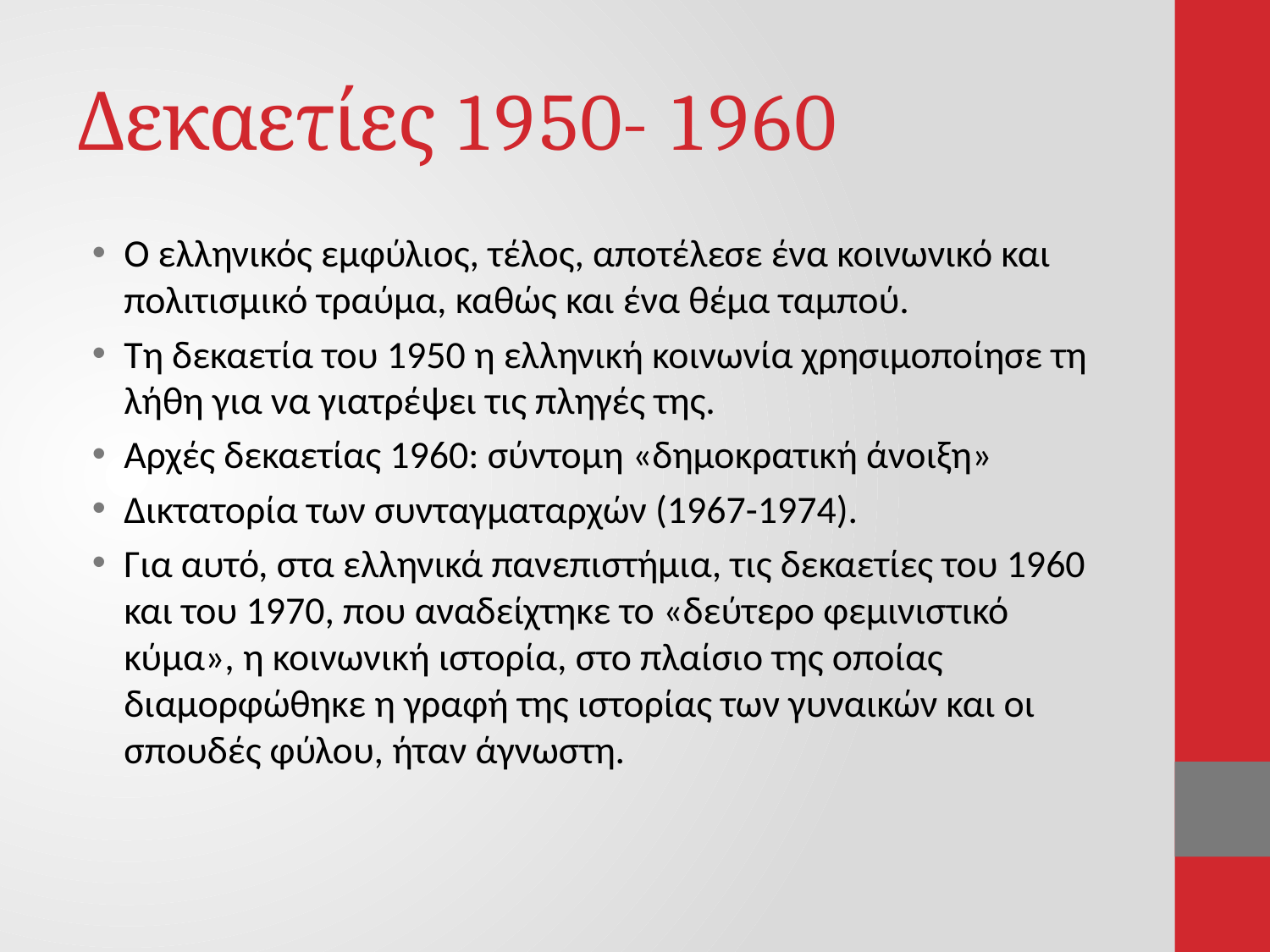

# Δεκαετίες 1950- 1960
Ο ελληνικός εμφύλιος, τέλος, αποτέλεσε ένα κοινωνικό και πολιτισμικό τραύμα, καθώς και ένα θέμα ταμπού.
Τη δεκαετία του 1950 η ελληνική κοινωνία χρησιμοποίησε τη λήθη για να γιατρέψει τις πληγές της.
Αρχές δεκαετίας 1960: σύντομη «δημοκρατική άνοιξη»
Δικτατορία των συνταγματαρχών (1967-1974).
Για αυτό, στα ελληνικά πανεπιστήμια, τις δεκαετίες του 1960 και του 1970, που αναδείχτηκε το «δεύτερο φεμινιστικό κύμα», η κοινωνική ιστορία, στο πλαίσιο της οποίας διαμορφώθηκε η γραφή της ιστορίας των γυναικών και οι σπουδές φύλου, ήταν άγνωστη.